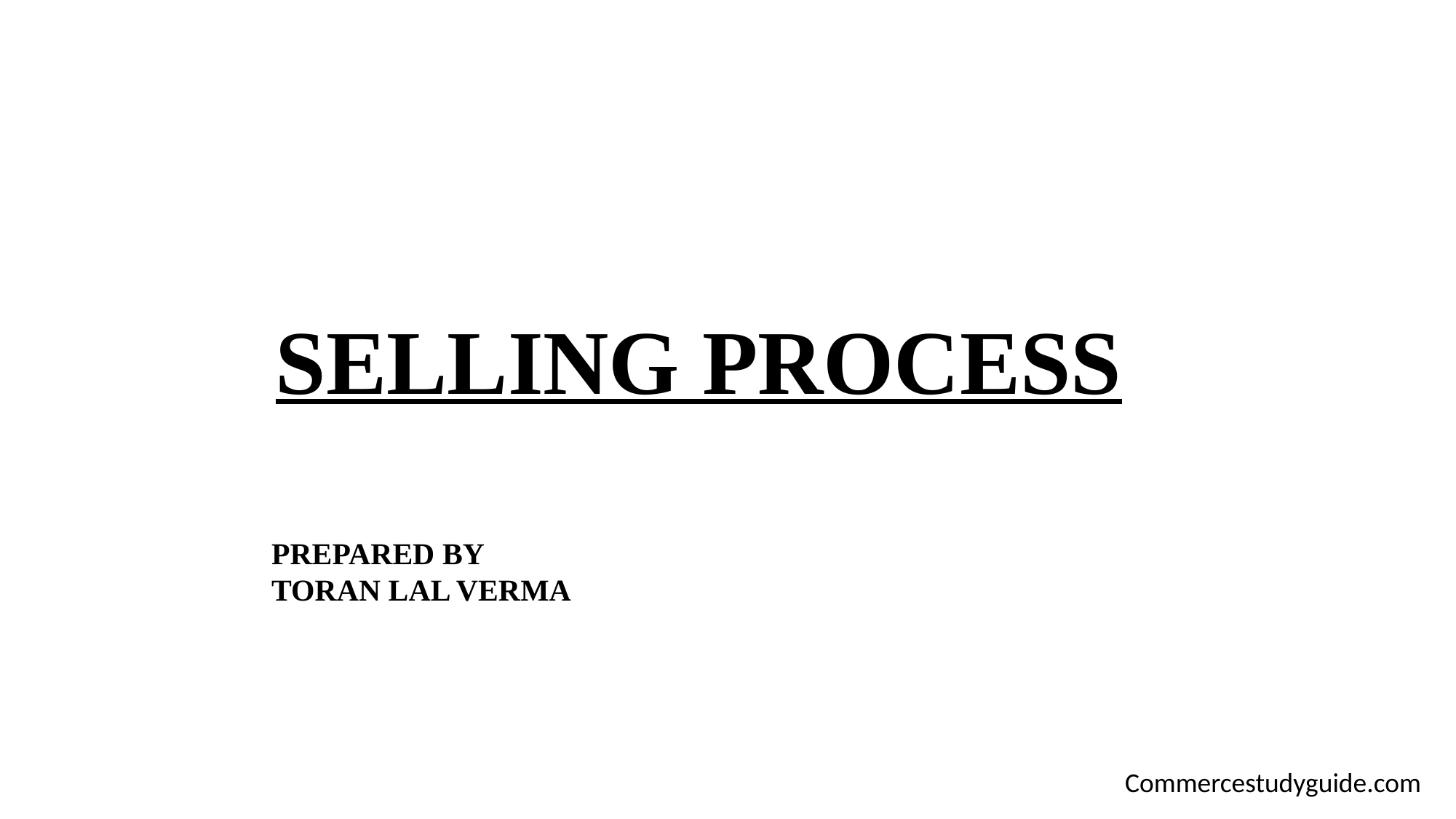

# SELLING PROCESS
PREPARED BY
TORAN LAL VERMA
Commercestudyguide.com